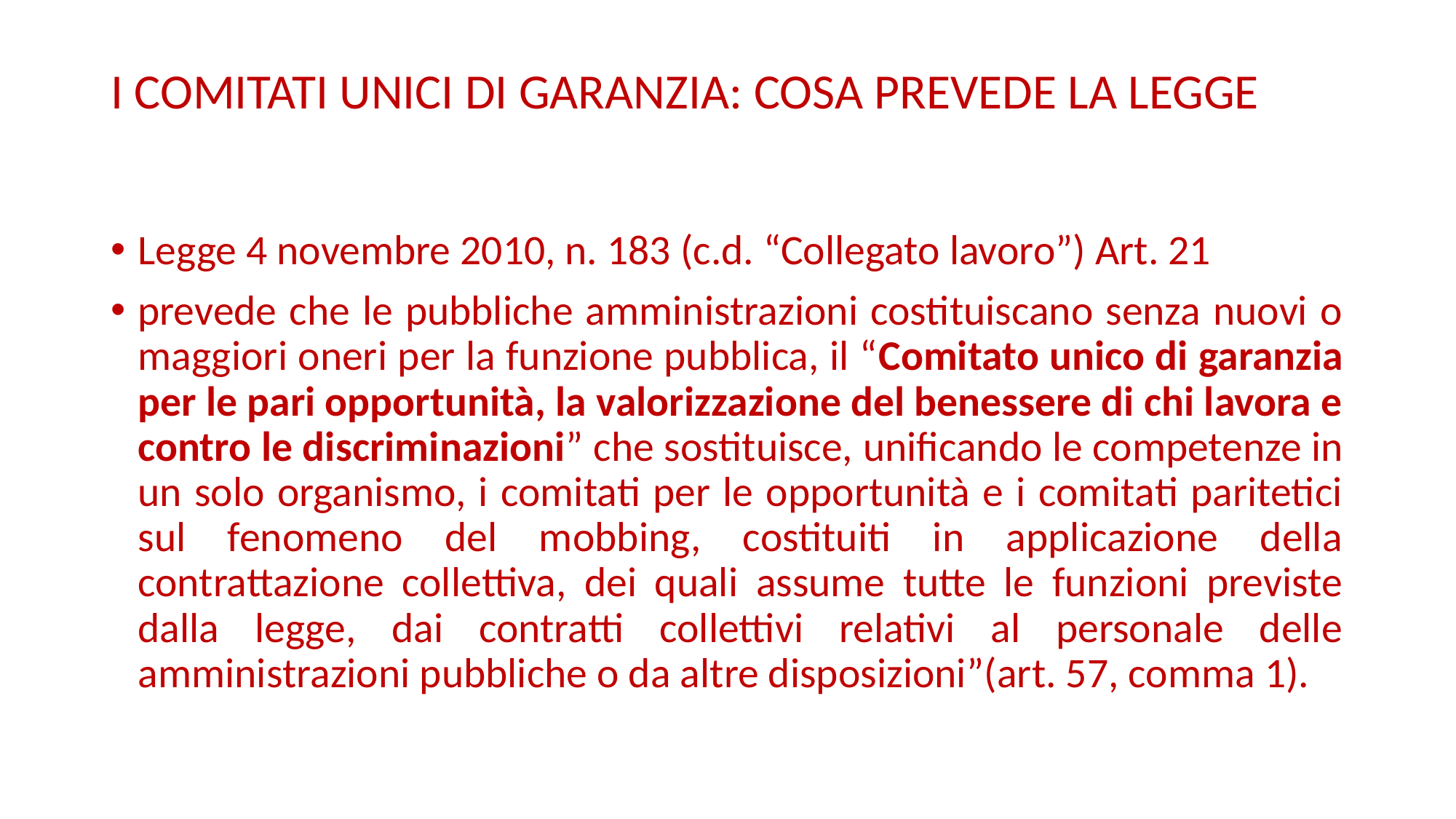

# I COMITATI UNICI DI GARANZIA: COSA PREVEDE LA LEGGE
Legge 4 novembre 2010, n. 183 (c.d. “Collegato lavoro”) Art. 21
prevede che le pubbliche amministrazioni costituiscano senza nuovi o maggiori oneri per la funzione pubblica, il “Comitato unico di garanzia per le pari opportunità, la valorizzazione del benessere di chi lavora e contro le discriminazioni” che sostituisce, unificando le competenze in un solo organismo, i comitati per le opportunità e i comitati paritetici sul fenomeno del mobbing, costituiti in applicazione della contrattazione collettiva, dei quali assume tutte le funzioni previste dalla legge, dai contratti collettivi relativi al personale delle amministrazioni pubbliche o da altre disposizioni”(art. 57, comma 1).